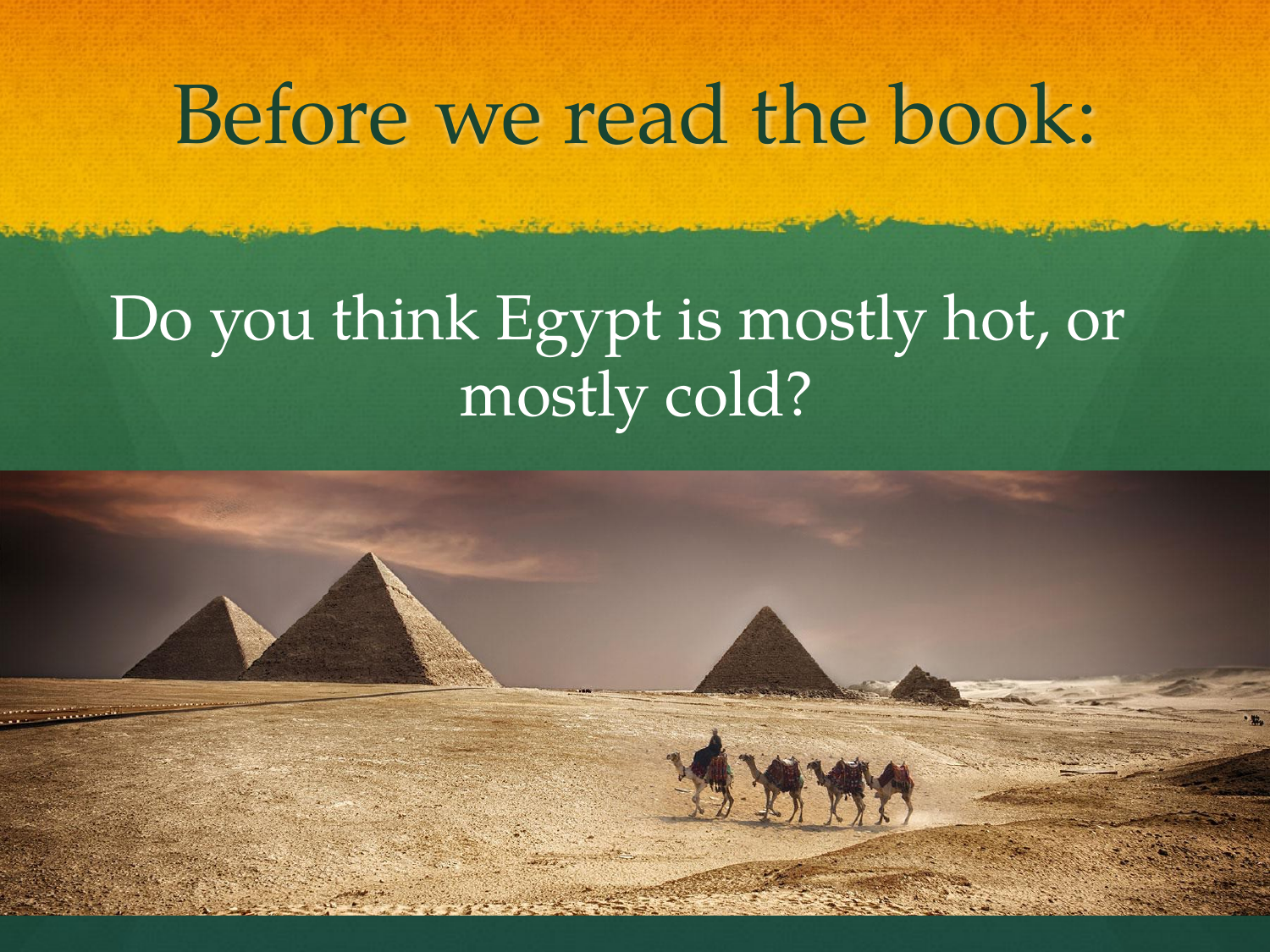

# Before	we read the book:
Do you think Egypt is mostly hot, or  mostly cold?